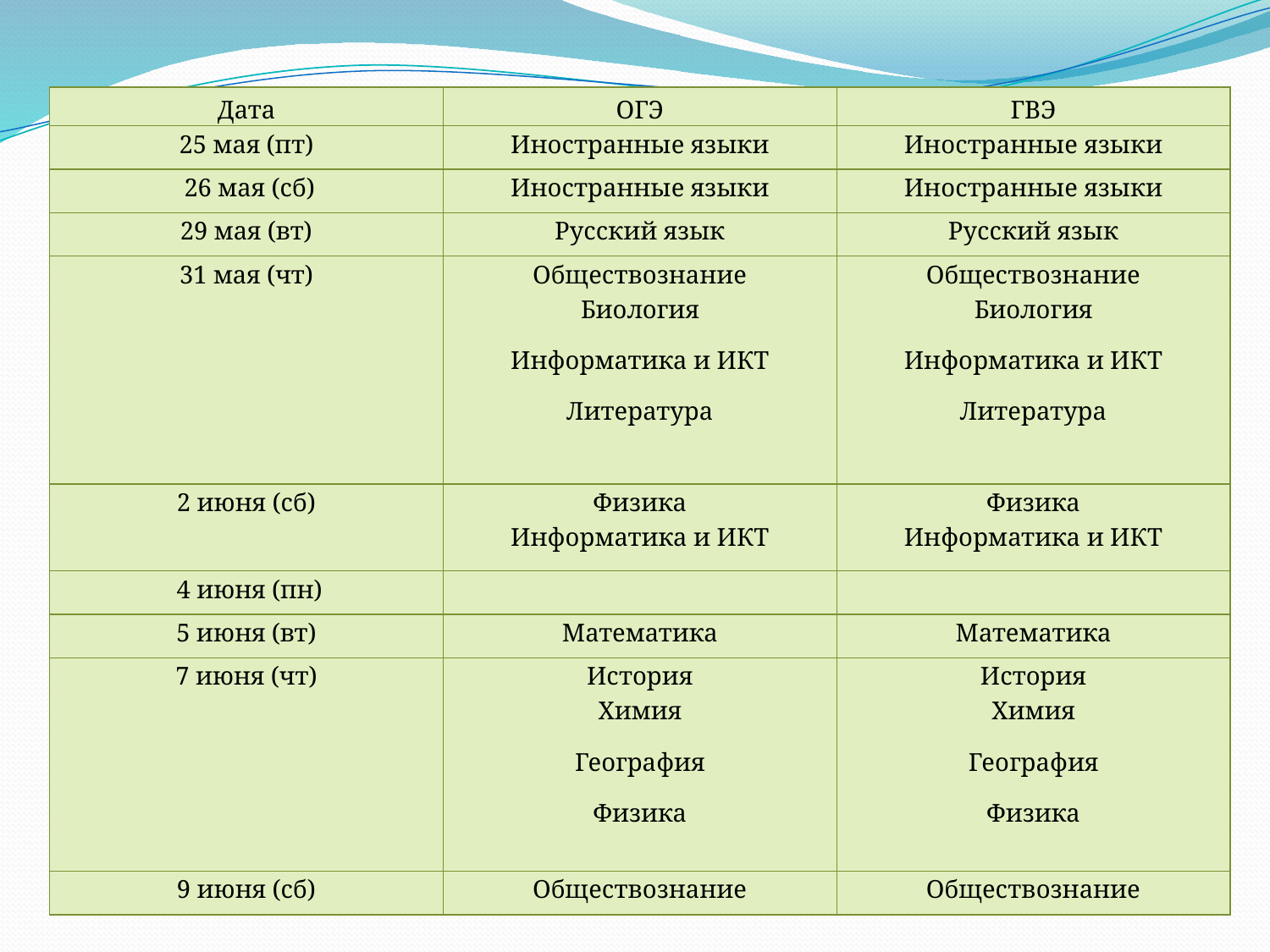

| Дата | ОГЭ | ГВЭ |
| --- | --- | --- |
| 25 мая (пт) | Иностранные языки | Иностранные языки |
| 26 мая (сб) | Иностранные языки | Иностранные языки |
| 29 мая (вт) | Русский язык | Русский язык |
| 31 мая (чт) | Обществознание Биология Информатика и ИКТ Литература | Обществознание Биология Информатика и ИКТ Литература |
| 2 июня (сб) | Физика Информатика и ИКТ | Физика Информатика и ИКТ |
| 4 июня (пн) |  |  |
| 5 июня (вт) | Математика | Математика |
| 7 июня (чт) | История Химия География Физика | История Химия География Физика |
| 9 июня (сб) | Обществознание | Обществознание |
# Сроки проведения ГИА-9 в 2018 г. Основной период